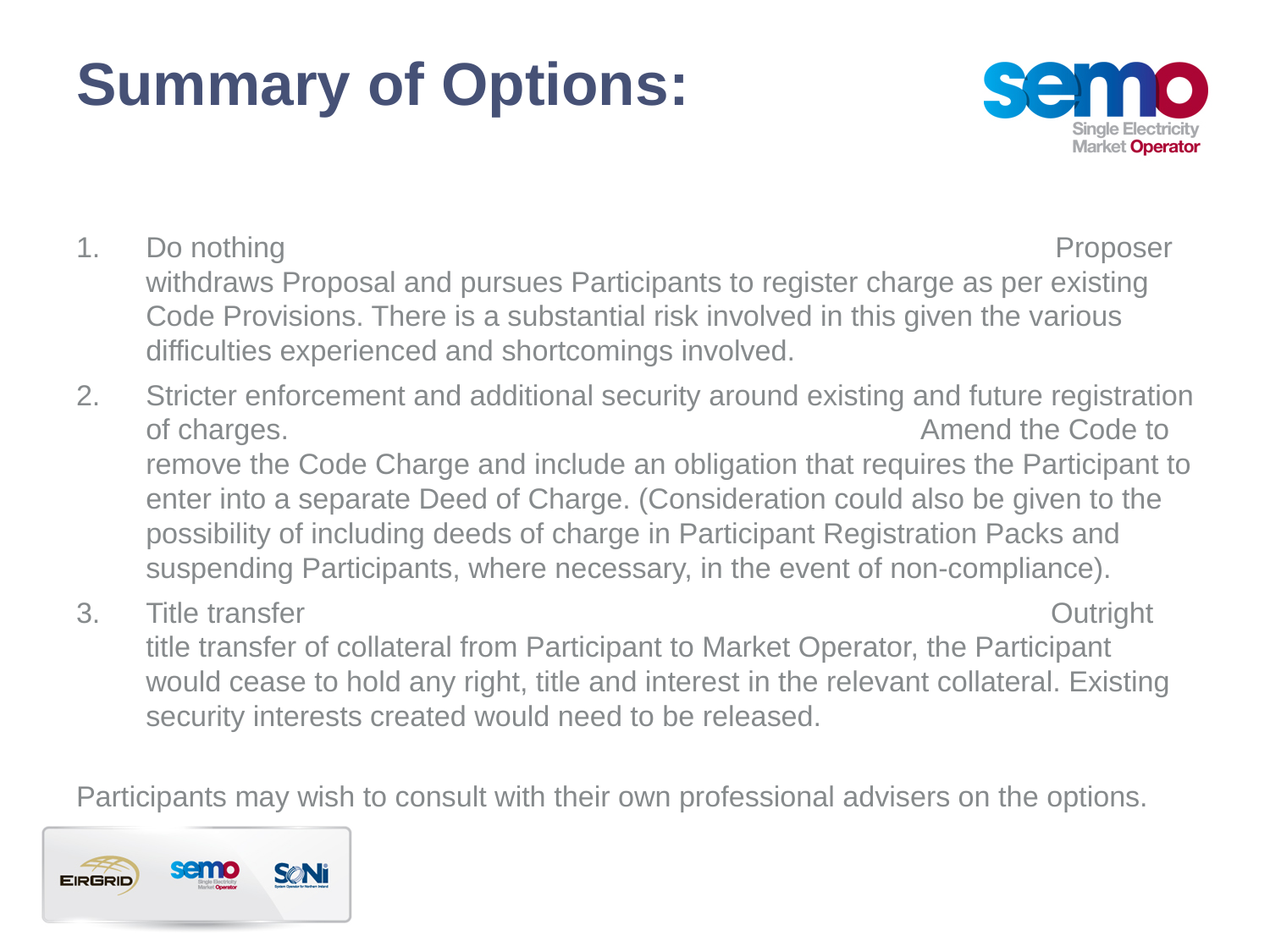

# Summary of Options:
Do nothing                                                                                                Proposer withdraws Proposal and pursues Participants to register charge as per existing Code Provisions. There is a substantial risk involved in this given the various difficulties experienced and shortcomings involved.
Stricter enforcement and additional security around existing and future registration of charges.                                                                               Amend the Code to remove the Code Charge and include an obligation that requires the Participant to enter into a separate Deed of Charge. (Consideration could also be given to the possibility of including deeds of charge in Participant Registration Packs and suspending Participants, where necessary, in the event of non-compliance).
Title transfer                                                                                             Outright title transfer of collateral from Participant to Market Operator, the Participant would cease to hold any right, title and interest in the relevant collateral. Existing security interests created would need to be released.

Participants may wish to consult with their own professional advisers on the options.